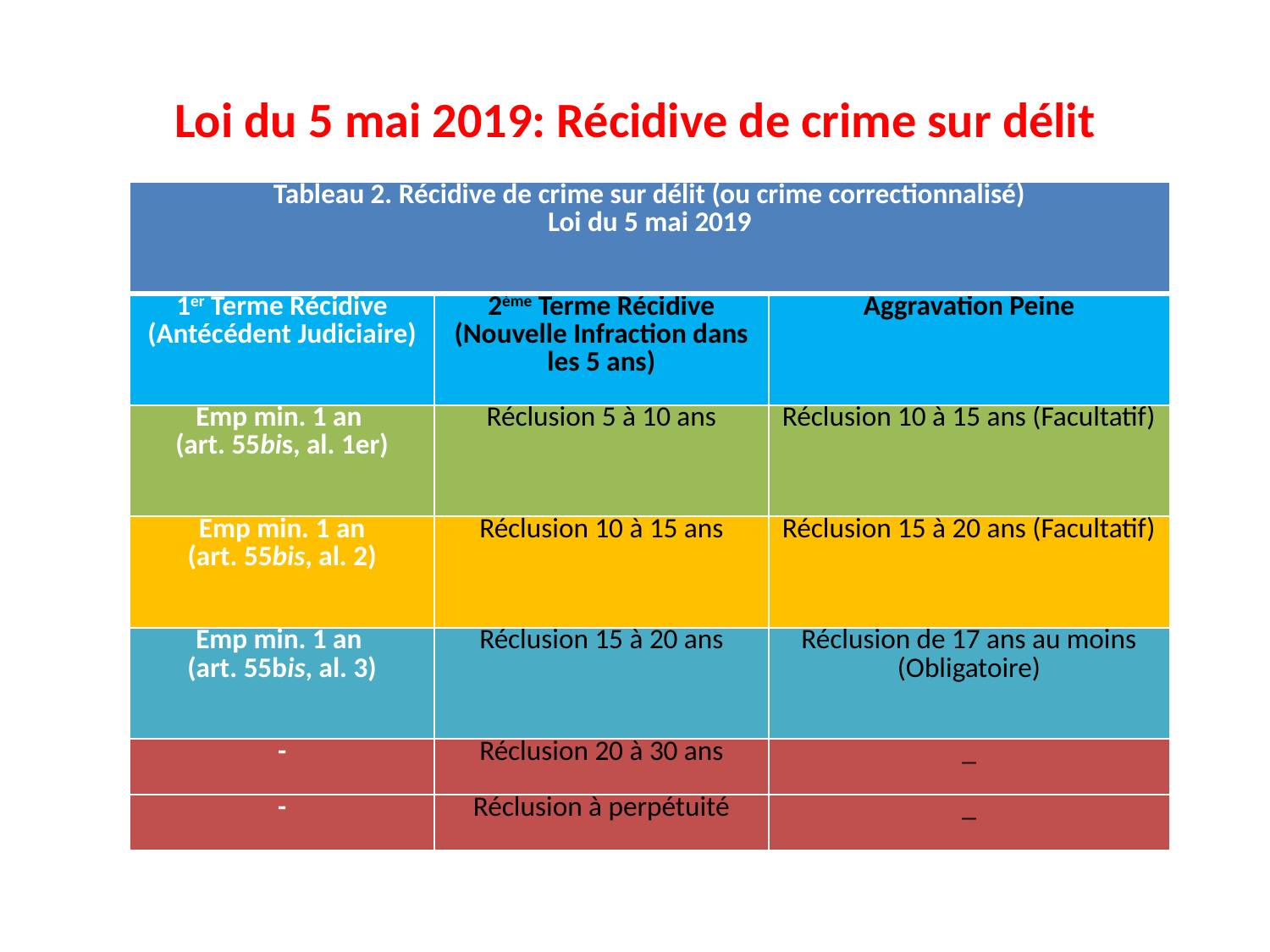

# Loi du 5 mai 2019: Récidive de crime sur délit

| Tableau 2. Récidive de crime sur délit (ou crime correctionnalisé) Loi du 5 mai 2019 |  |  |
| --- | --- | --- |
| 1er Terme Récidive (Antécédent Judiciaire) | 2ème Terme Récidive (Nouvelle Infraction dans les 5 ans) | Aggravation Peine |
| Emp min. 1 an (art. 55bis, al. 1er) | Réclusion 5 à 10 ans | Réclusion 10 à 15 ans (Facultatif) |
| Emp min. 1 an (art. 55bis, al. 2) | Réclusion 10 à 15 ans | Réclusion 15 à 20 ans (Facultatif) |
| Emp min. 1 an (art. 55bis, al. 3) | Réclusion 15 à 20 ans | Réclusion de 17 ans au moins (Obligatoire) |
| - | Réclusion 20 à 30 ans | \_ |
| - | Réclusion à perpétuité | \_ |